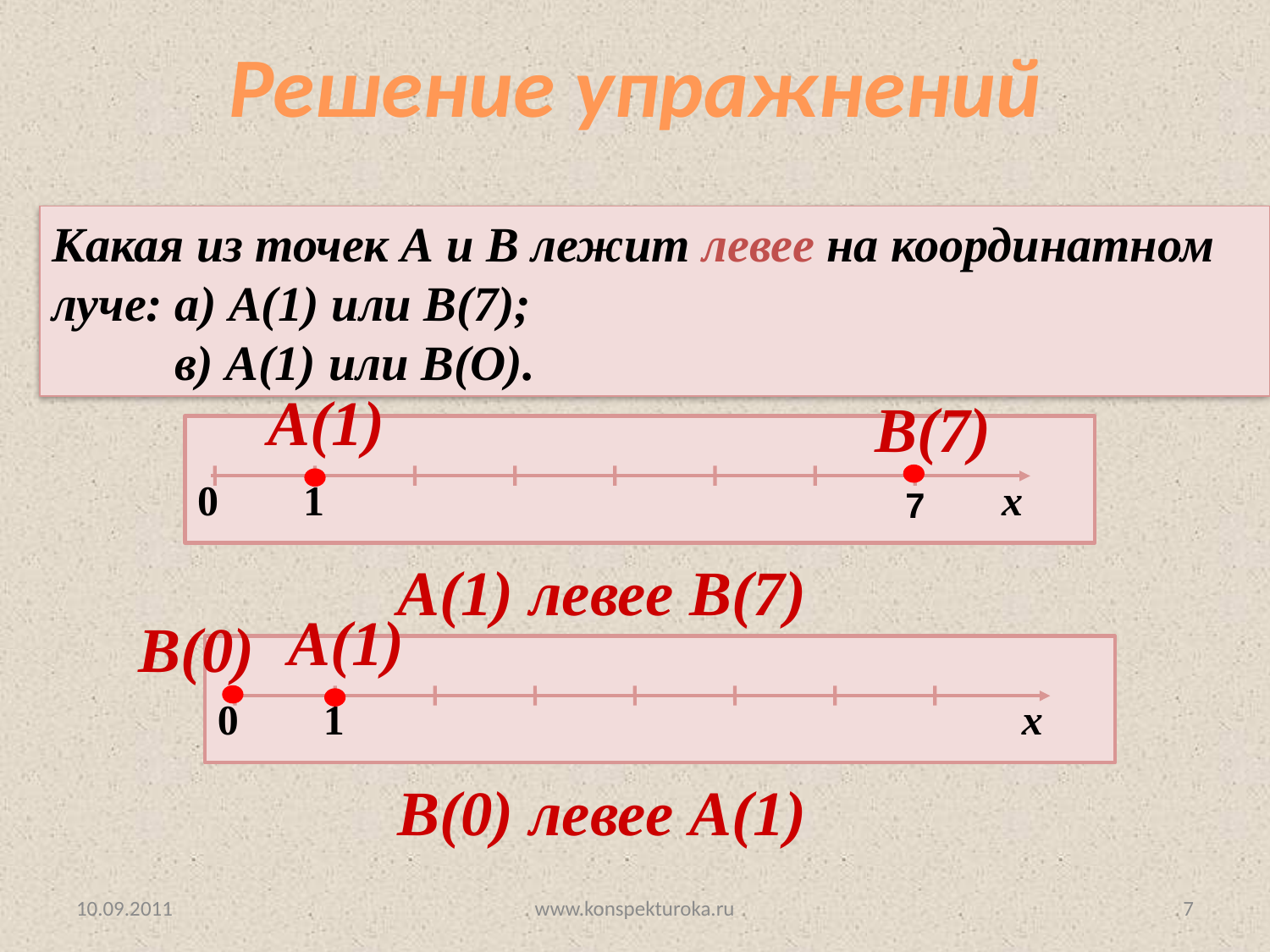

Решение упражнений
Какая из точек А и В лежит левее на координатном луче: а) A(1) или В(7);
          в) A(1) или В(О).
А(1)
В(7)

0        1                                                                х

7
А(1) левее В(7)
А(1)
В(0)

0        1                                                                х

В(0) левее А(1)
10.09.2011
www.konspekturoka.ru
7